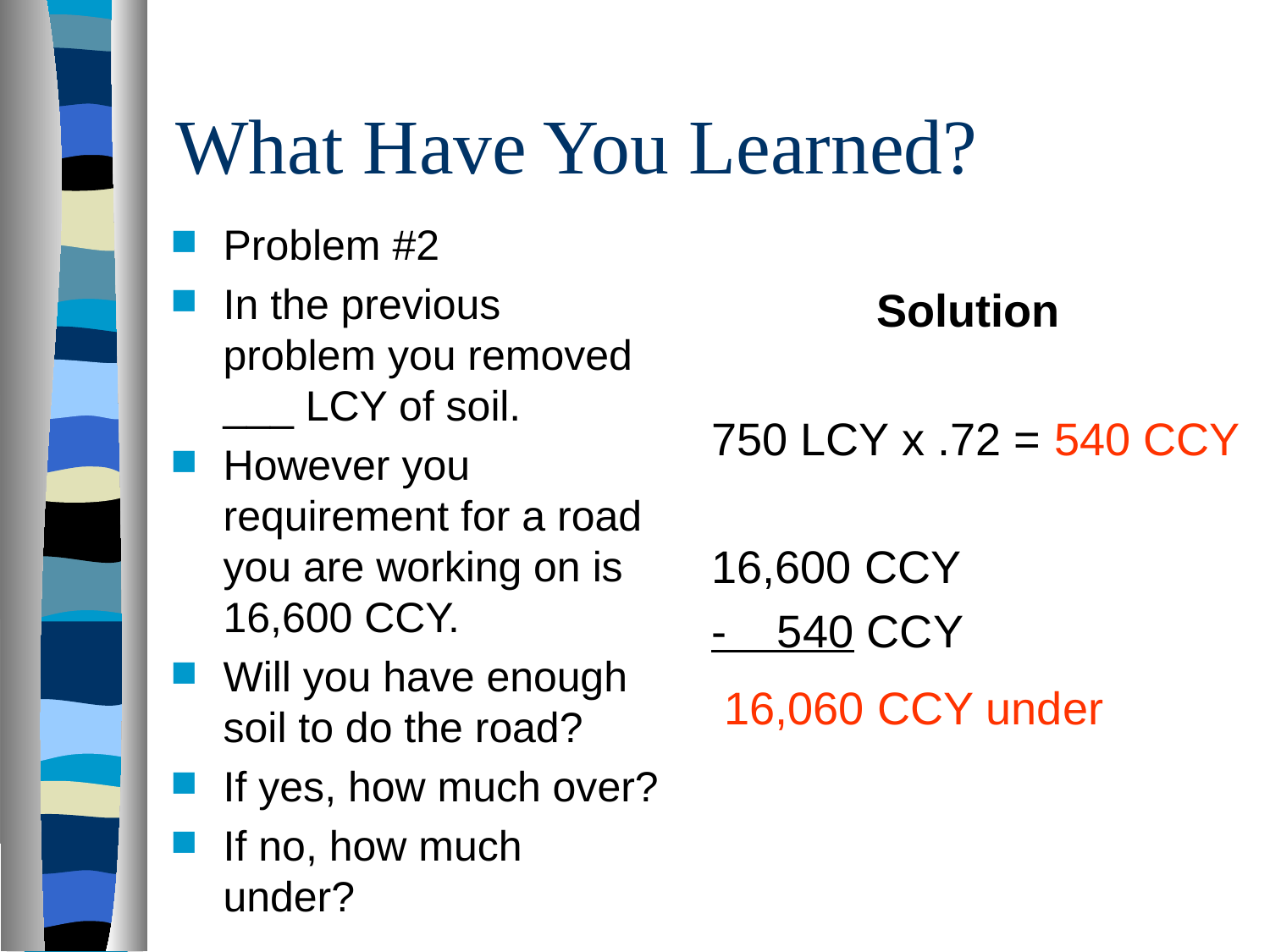

# What Have You Learned?
Problem #2
In the previous problem you removed ___ LCY of soil.
However you requirement for a road you are working on is 16,600 CCY.
Will you have enough soil to do the road?
If yes, how much over?
If no, how much under?
             Solution

750 LCY x .72 = 540 CCY

16,600 CCY
-    540 CCY
 16,060 CCY under